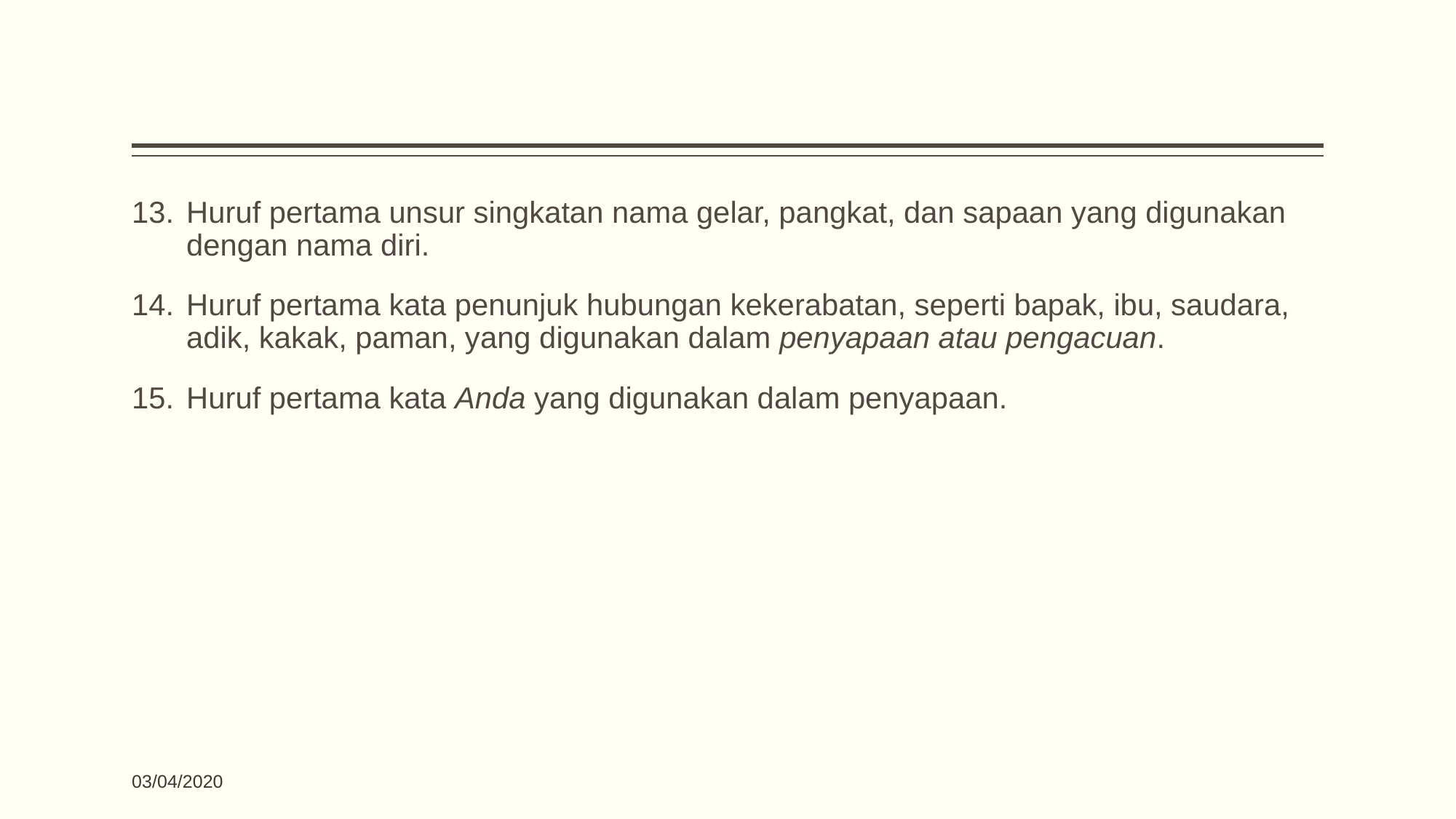

#
Huruf pertama unsur singkatan nama gelar, pangkat, dan sapaan yang digunakan dengan nama diri.
Huruf pertama kata penunjuk hubungan kekerabatan, seperti bapak, ibu, saudara, adik, kakak, paman, yang digunakan dalam penyapaan atau pengacuan.
Huruf pertama kata Anda yang digunakan dalam penyapaan.
03/04/2020